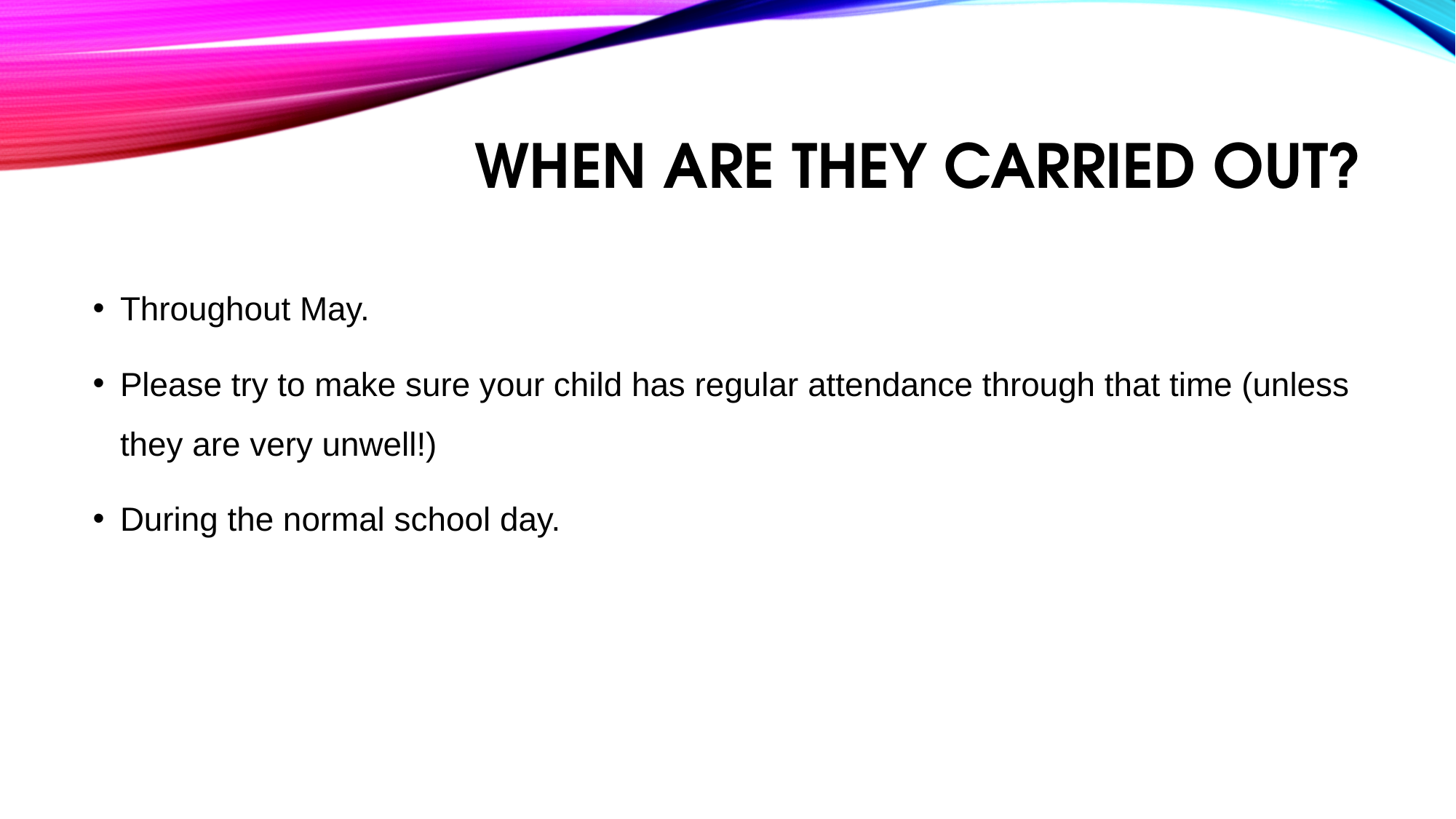

# When are they carried out?
Throughout May.
Please try to make sure your child has regular attendance through that time (unless they are very unwell!)
During the normal school day.